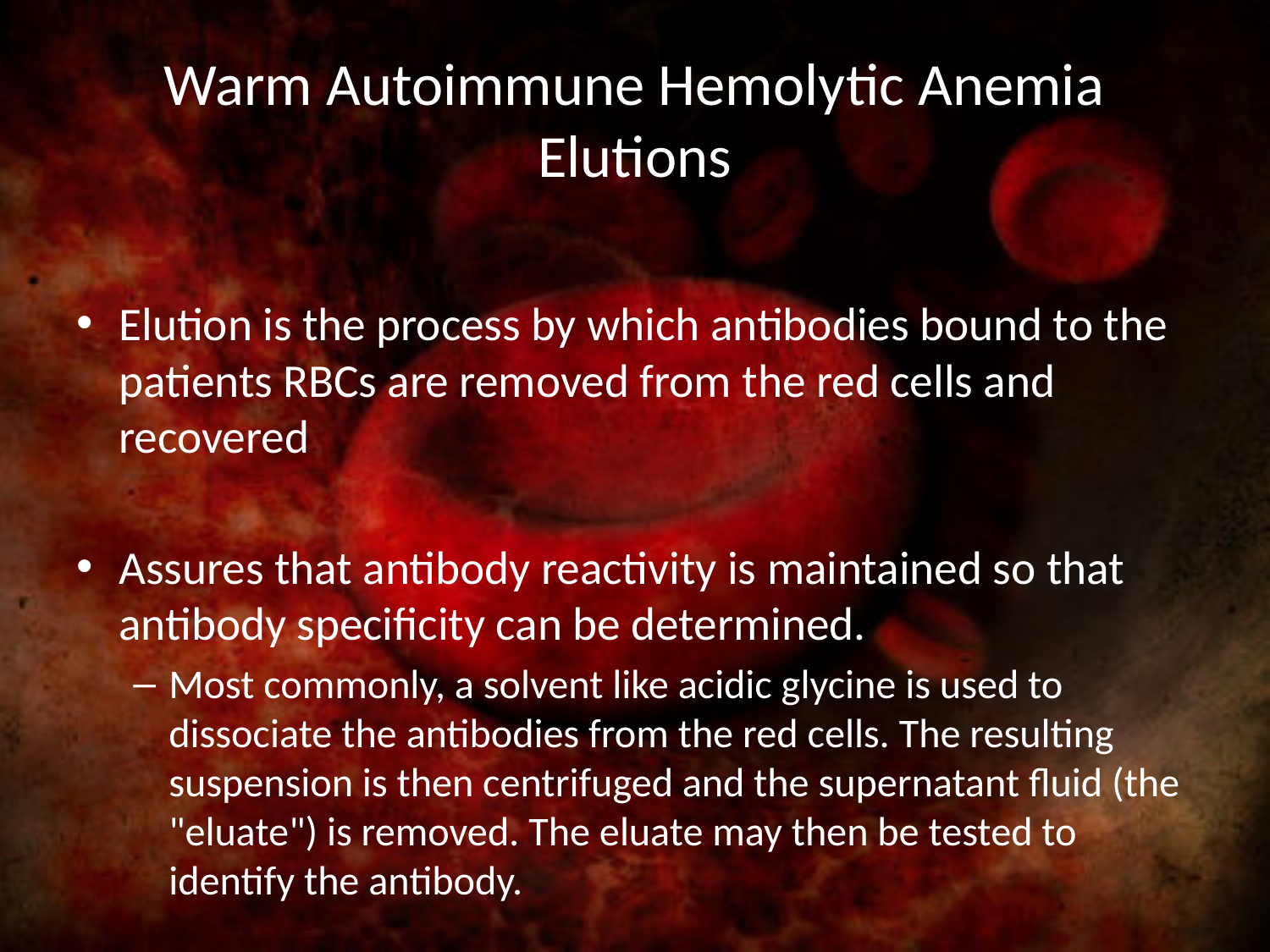

# Warm Autoimmune Hemolytic Anemia Elutions

Elution is the process by which antibodies bound to the patients RBCs are removed from the red cells and recovered

Assures that antibody reactivity is maintained so that antibody specificity can be determined.
Most commonly, a solvent like acidic glycine is used to dissociate the antibodies from the red cells. The resulting suspension is then centrifuged and the supernatant fluid (the "eluate") is removed. The eluate may then be tested to identify the antibody.